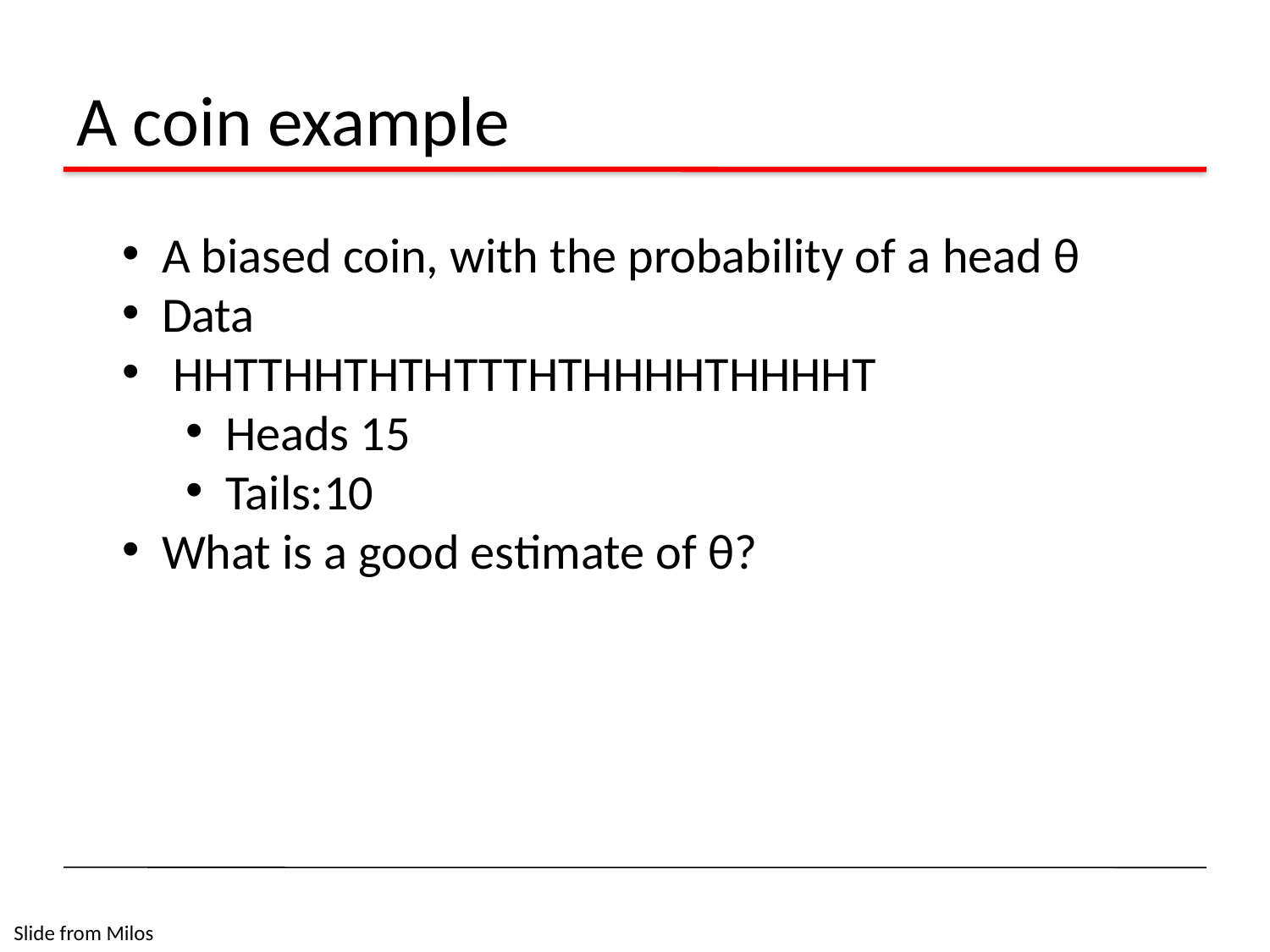

# A coin example
A biased coin, with the probability of a head θ
Data
 HHTTHHTHTHTTTHTHHHHTHHHHT
Heads 15
Tails:10
What is a good estimate of θ?

Slide from Milos